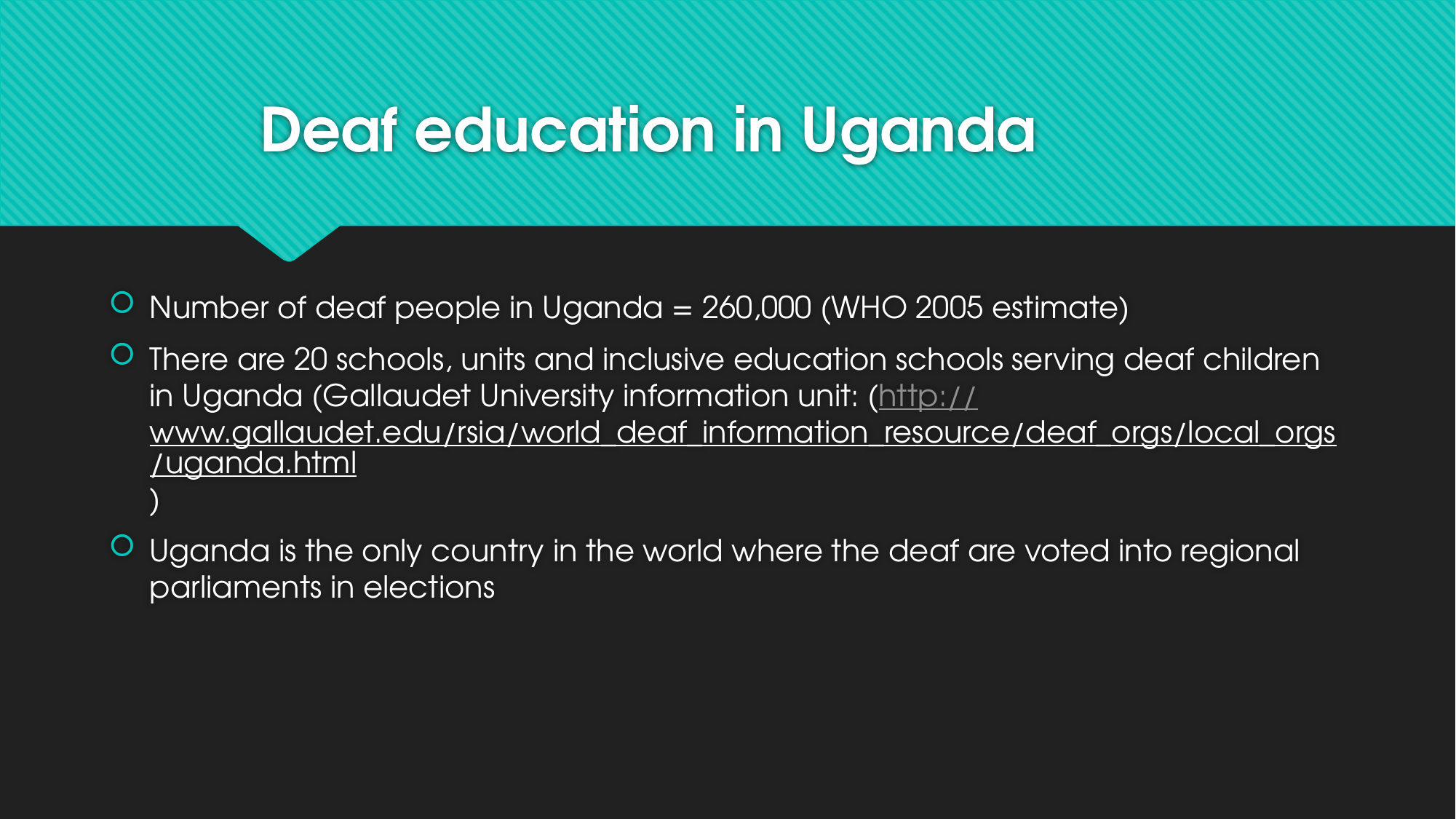

# Deaf education in Uganda
Number of deaf people in Uganda = 260,000 (WHO 2005 estimate)
There are 20 schools, units and inclusive education schools serving deaf children in Uganda (Gallaudet University information unit: (http://www.gallaudet.edu/rsia/world_deaf_information_resource/deaf_orgs/local_orgs/uganda.html)
Uganda is the only country in the world where the deaf are voted into regional parliaments in elections